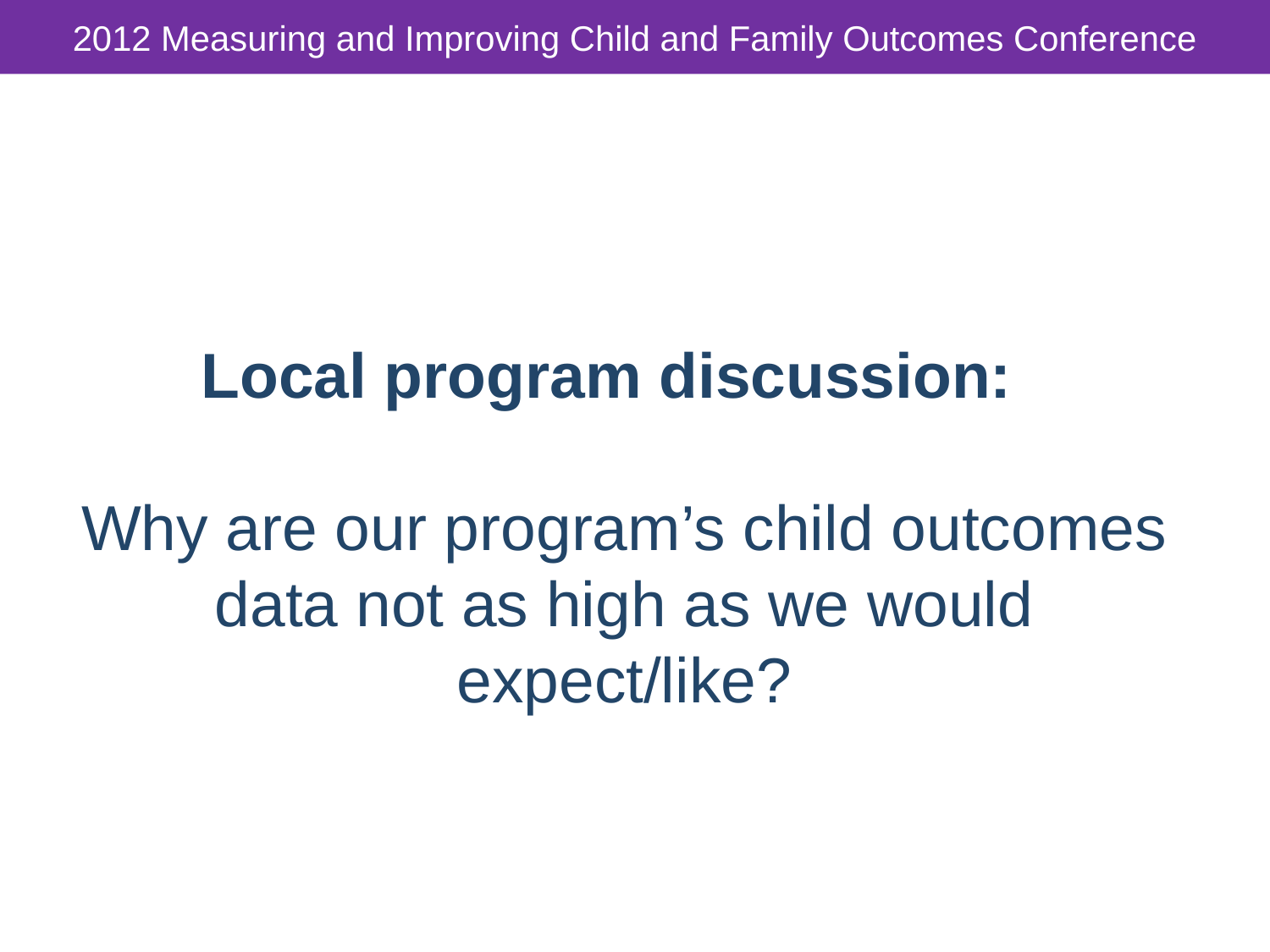

# Local program discussion: Why are our program’s child outcomes data not as high as we would expect/like?